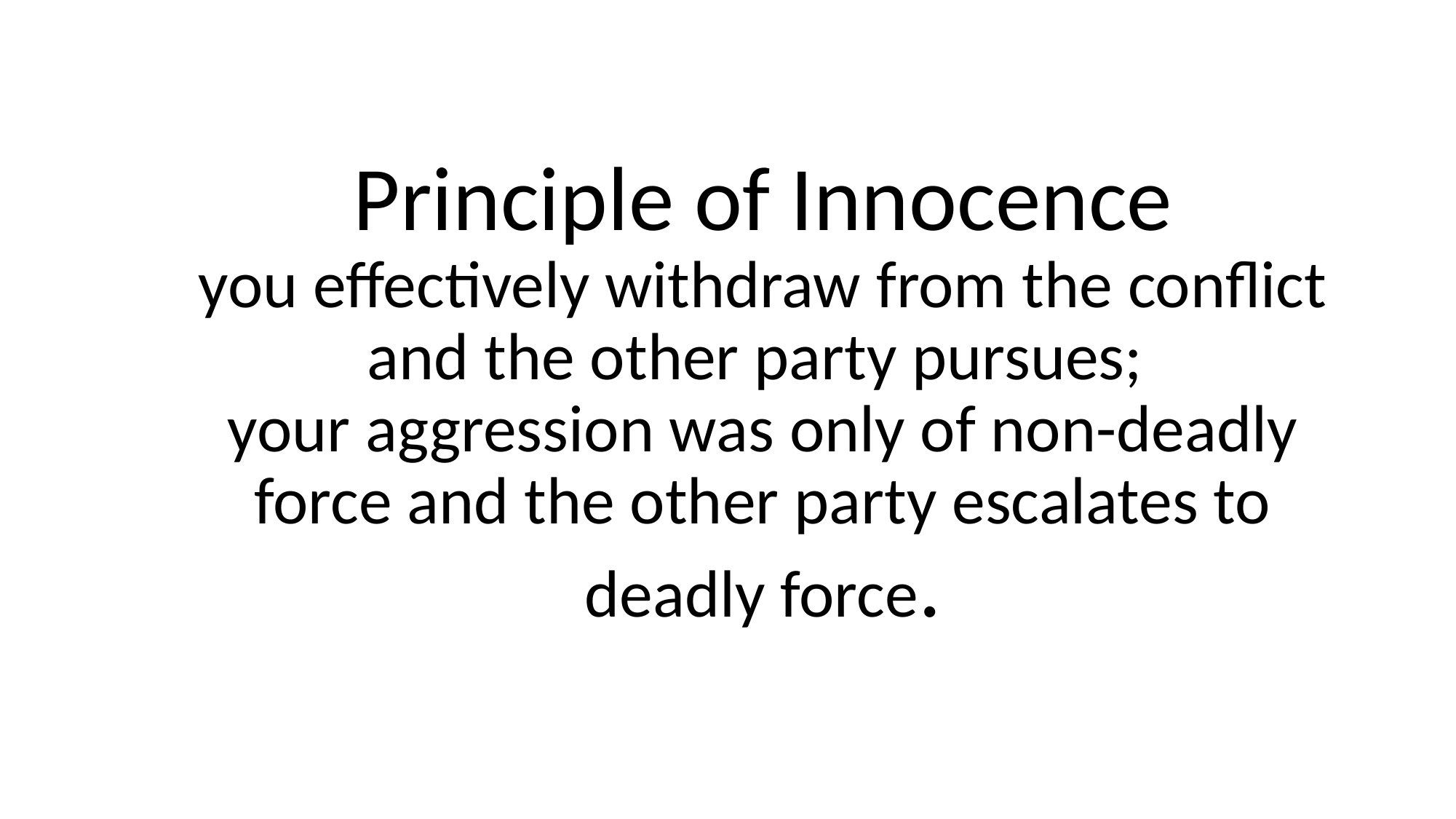

# Principle of Innocence you effectively withdraw from the conflict and the other party pursues; your aggression was only of non-deadly force and the other party escalates to deadly force.